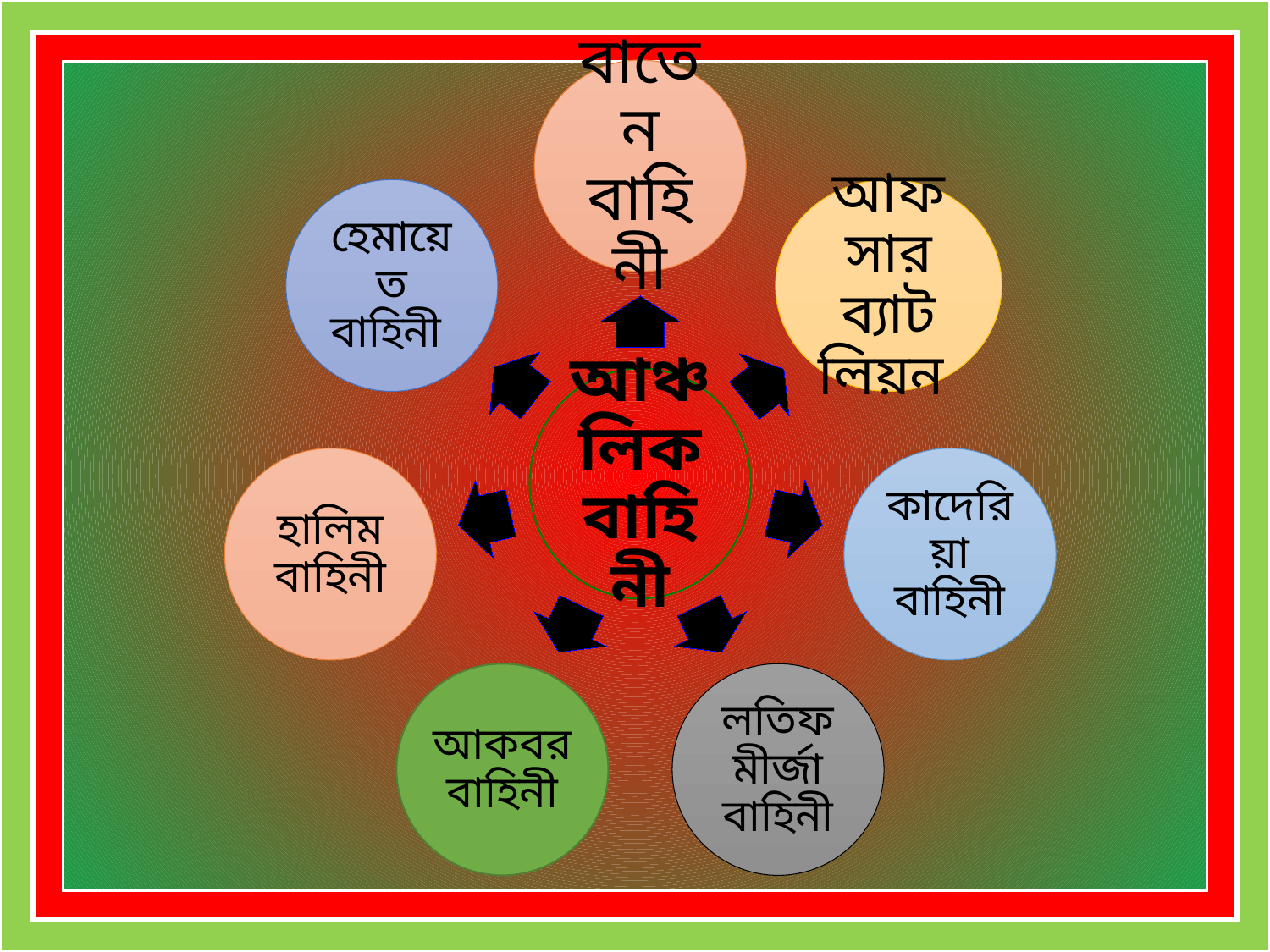

আঞ্চলিক বাহিনী

বাতেন বাহিনী

আফসার ব্যাটলিয়ন

কাদেরিয়া বাহিনী

লতিফ মীর্জা বাহিনী

আকবর বাহিনী

হালিম বাহিনী

হেমায়েত বাহিনী